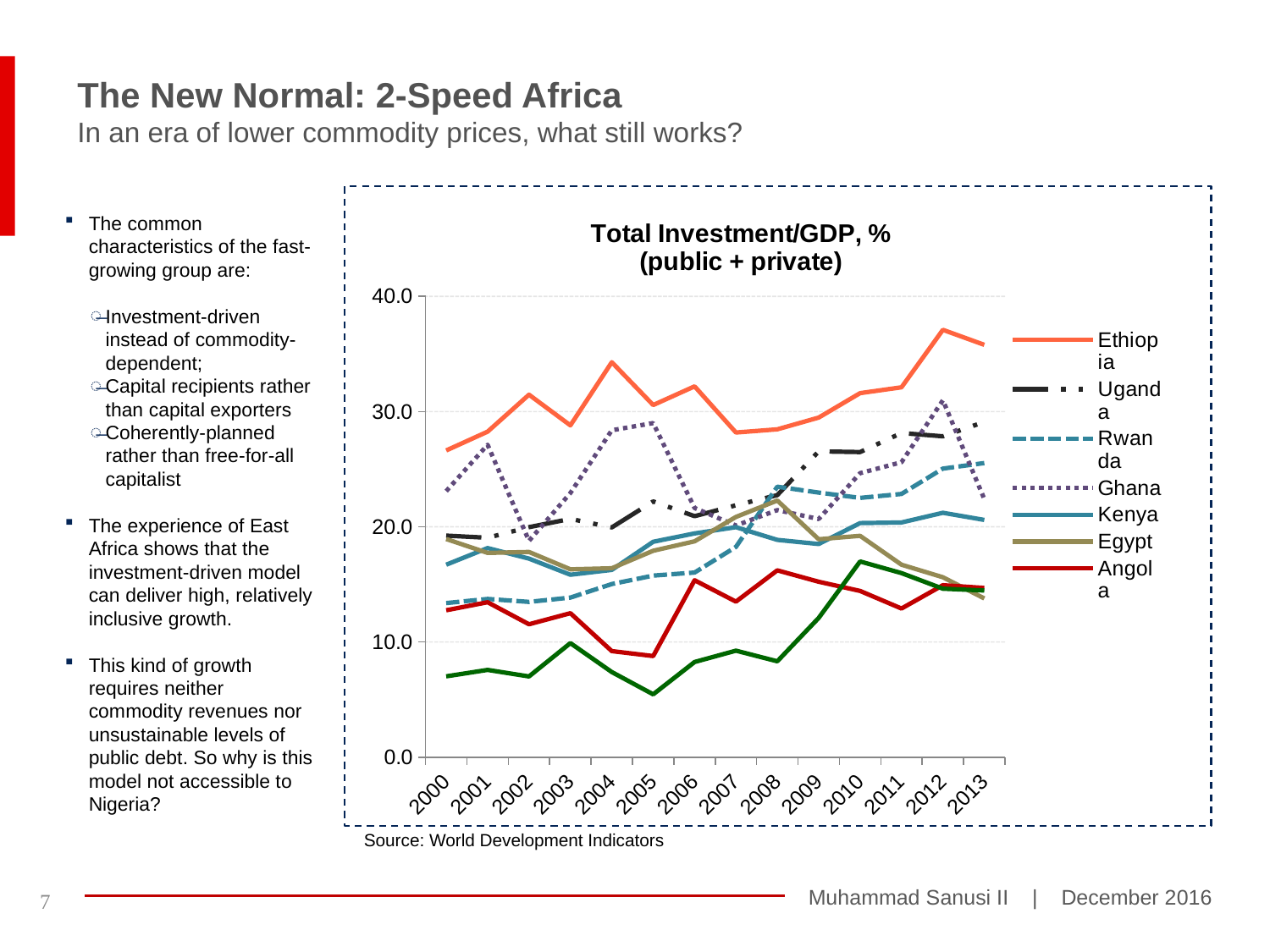

The New Normal: 2-Speed Africa
In an era of lower commodity prices, what still works?

The common characteristics of the fast-growing group are:

Investment-driven instead of commodity-dependent;
Capital recipients rather than capital exporters
Coherently-planned rather than free-for-all capitalist

The experience of East Africa shows that the investment-driven model can deliver high, relatively inclusive growth.

This kind of growth requires neither commodity revenues nor unsustainable levels of public debt. So why is this model not accessible to Nigeria?

### Chart: Total Investment/GDP, %
(public + private)

| Category | Ethiopia | Uganda | Rwanda | Ghana | Kenya | Egypt | Angola | Nigeria |
|---|---|---|---|---|---|---|---|---|
| 2000 | 26.62515348234494 | 19.233964611848 | 13.37598057549368 | 23.09813092717059 | 16.70880651351049 | 18.9356071743604 | 12.75502743107866 | 7.017880509197115 |
| 2001 | 28.25845459674102 | 19.04756302725105 | 13.73552437366057 | 27.12292130168344 | 18.15155735865083 | 17.73069417340393 | 13.45091872185593 | 7.579868476440138 |
| 2002 | 31.46759335175328 | 19.96328385213258 | 13.481314271382 | 18.77494576562564 | 17.23687984909786 | 17.81472669510253 | 11.53914748904021 | 7.00992273915428 |
| 2003 | 28.80192377992869 | 20.68332567334769 | 13.85390428211587 | 22.93692797663763 | 15.83820912507885 | 16.31137725722973 | 12.50113050556402 | 9.904054168768225 |
| 2004 | 34.28682922585126 | 19.94442980337368 | 15.02818302387267 | 28.3775066840527 | 16.25922348153419 | 16.40222533969548 | 9.208291846056085 | 7.393370120515602 |
| 2005 | 30.57069928814957 | 22.20171675152462 | 15.7638888888889 | 29.00214063630968 | 18.69911176252453 | 17.92014862737288 | 8.77925086099173 | 5.458996497747855 |
| 2006 | 32.19002486837386 | 20.92496024851749 | 16.02564102564103 | 21.63566530995535 | 19.42443802257845 | 18.73739683399483 | 15.36140246613038 | 8.265864774315695 |
| 2007 | 28.18512196378033 | 21.86888228581622 | 18.25665859564165 | 20.1077648656728 | 19.96472910717871 | 20.85686090225571 | 13.50497897149344 | 9.249636843638926 |
| 2008 | 28.45951279178742 | 22.74825201038959 | 23.48455966450629 | 21.45231531299099 | 18.86492381571433 | 22.2819318816303 | 16.21889488619991 | 8.323477014983425 |
| 2009 | 29.48146109726342 | 26.55001528631946 | 22.96983758700689 | 20.67064385001068 | 18.50505362316007 | 18.91548647092678 | 15.22906152028621 | 12.08816418752402 |
| 2010 | 31.60317303739899 | 26.48800220236629 | 22.50978031898886 | 24.65982215263895 | 20.32179966497343 | 19.21326040112713 | 14.4325907603713 | 16.99080870611893 |
| 2011 | 32.10772471299673 | 28.14039123334612 | 22.85491419656786 | 25.60705802285492 | 20.37323419355982 | 16.70676099482163 | 12.9057397993354 | 15.9791583678446 |
| 2012 | 37.09806901561223 | 27.85530487338167 | 25.05073280721522 | 30.9818854453595 | 21.21964229852442 | 15.61841954934942 | 14.93154203069756 | 14.62635580925137 |
| 2013 | 35.79694439556053 | 29.10179983212304 | 25.5345394736842 | 22.41391426417409 | 20.5930877244678 | 13.78042548337417 | 14.690626247495 | 14.47117963559757 |
Source: World Development Indicators
7